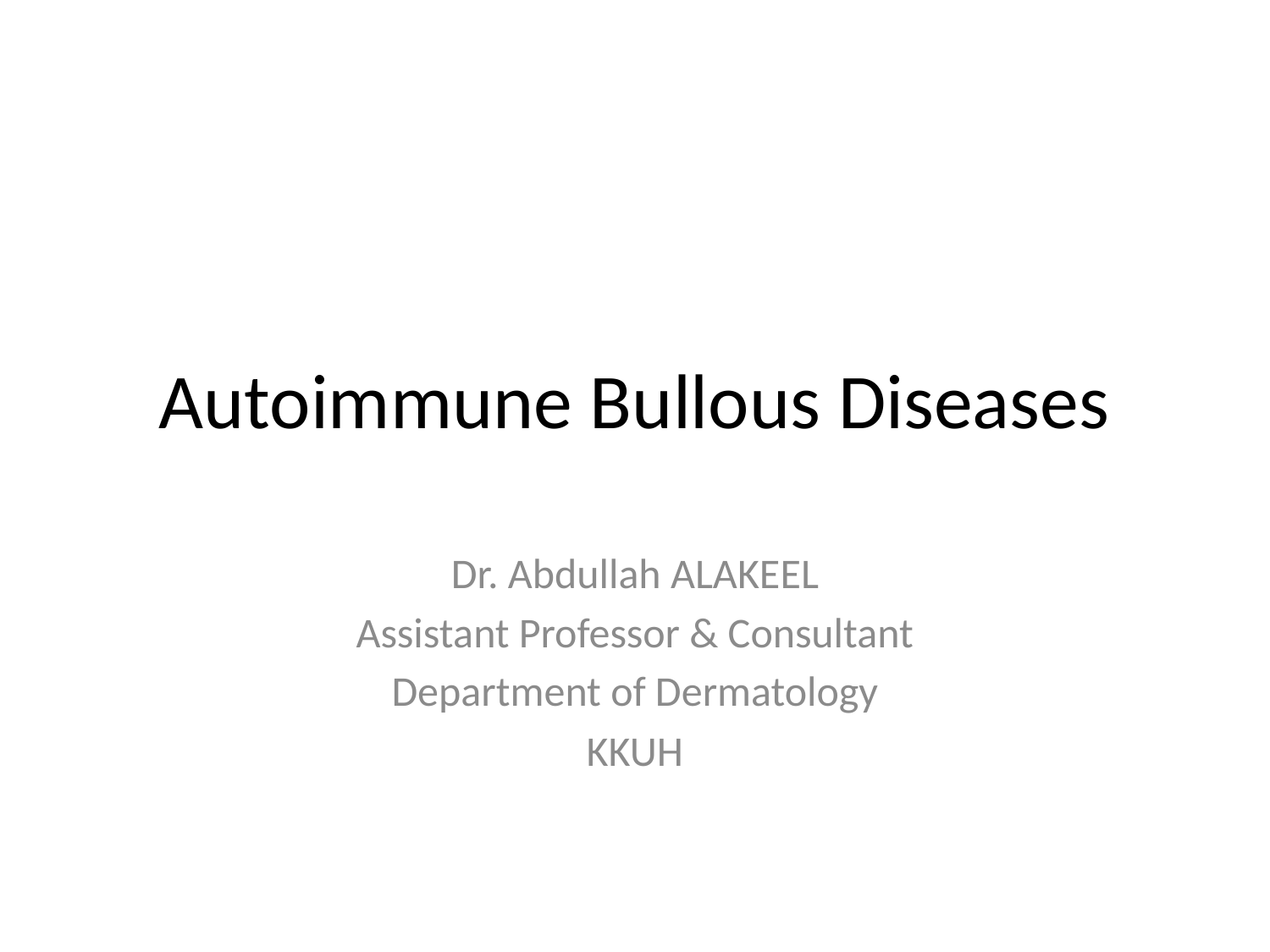

# Autoimmune Bullous Diseases
Dr. Abdullah ALAKEEL
Assistant Professor & Consultant
Department of Dermatology
KKUH